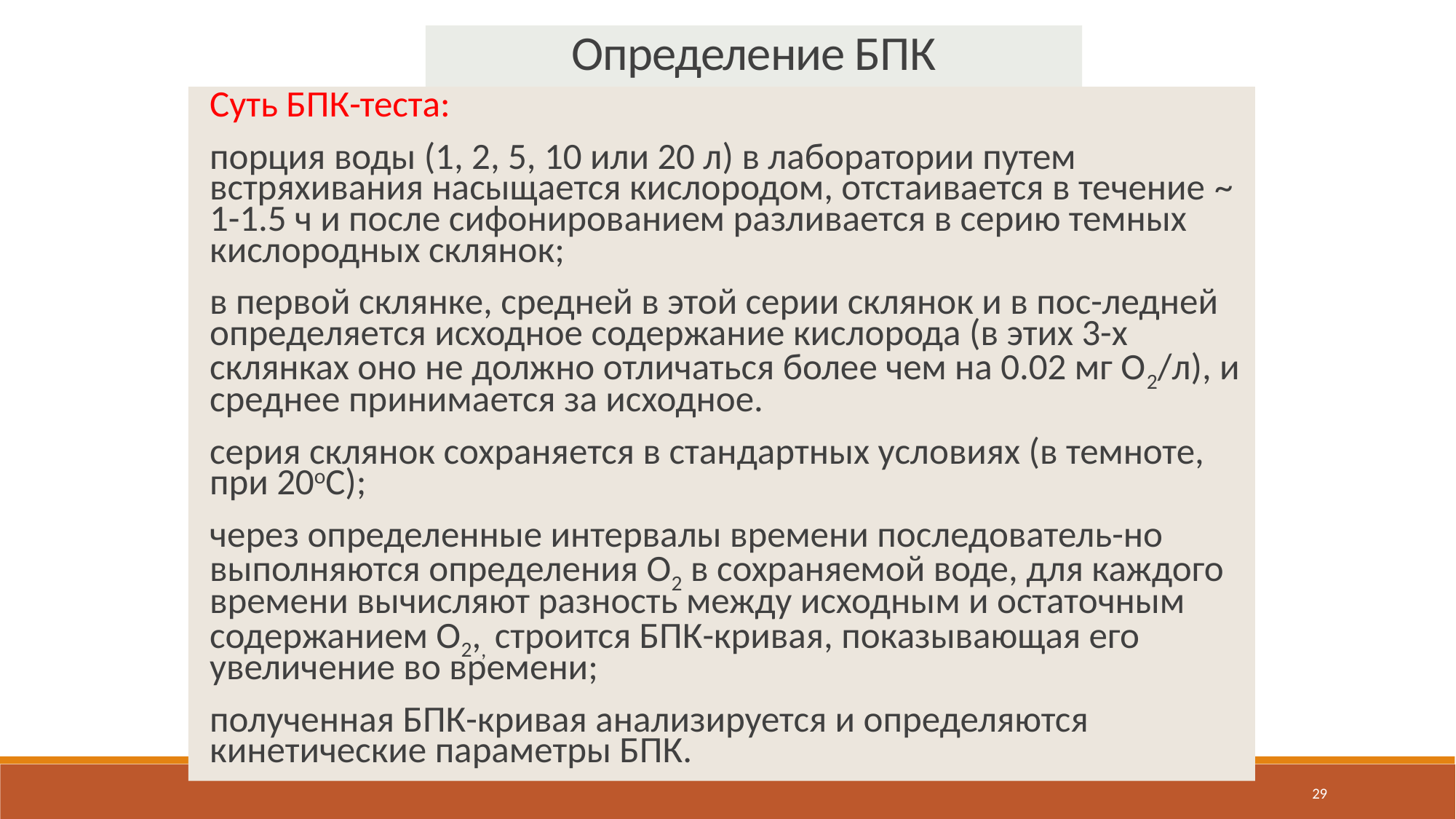

Определение БПК
Суть БПК-теста:
порция воды (1, 2, 5, 10 или 20 л) в лаборатории путем встряхивания насыщается кислородом, отстаивается в течение ~ 1-1.5 ч и после сифонированием разливается в серию темных кислородных склянок;
в первой склянке, средней в этой серии склянок и в пос-ледней определяется исходное содержание кислорода (в этих 3-х склянках оно не должно отличаться более чем на 0.02 мг О2/л), и среднее принимается за исходное.
серия склянок сохраняется в стандартных условиях (в темноте, при 20оС);
через определенные интервалы времени последователь-но выполняются определения О2 в сохраняемой воде, для каждого времени вычисляют разность между исходным и остаточным содержанием О2,, строится БПК-кривая, показывающая его увеличение во времени;
полученная БПК-кривая анализируется и определяются кинетические параметры БПК.
29